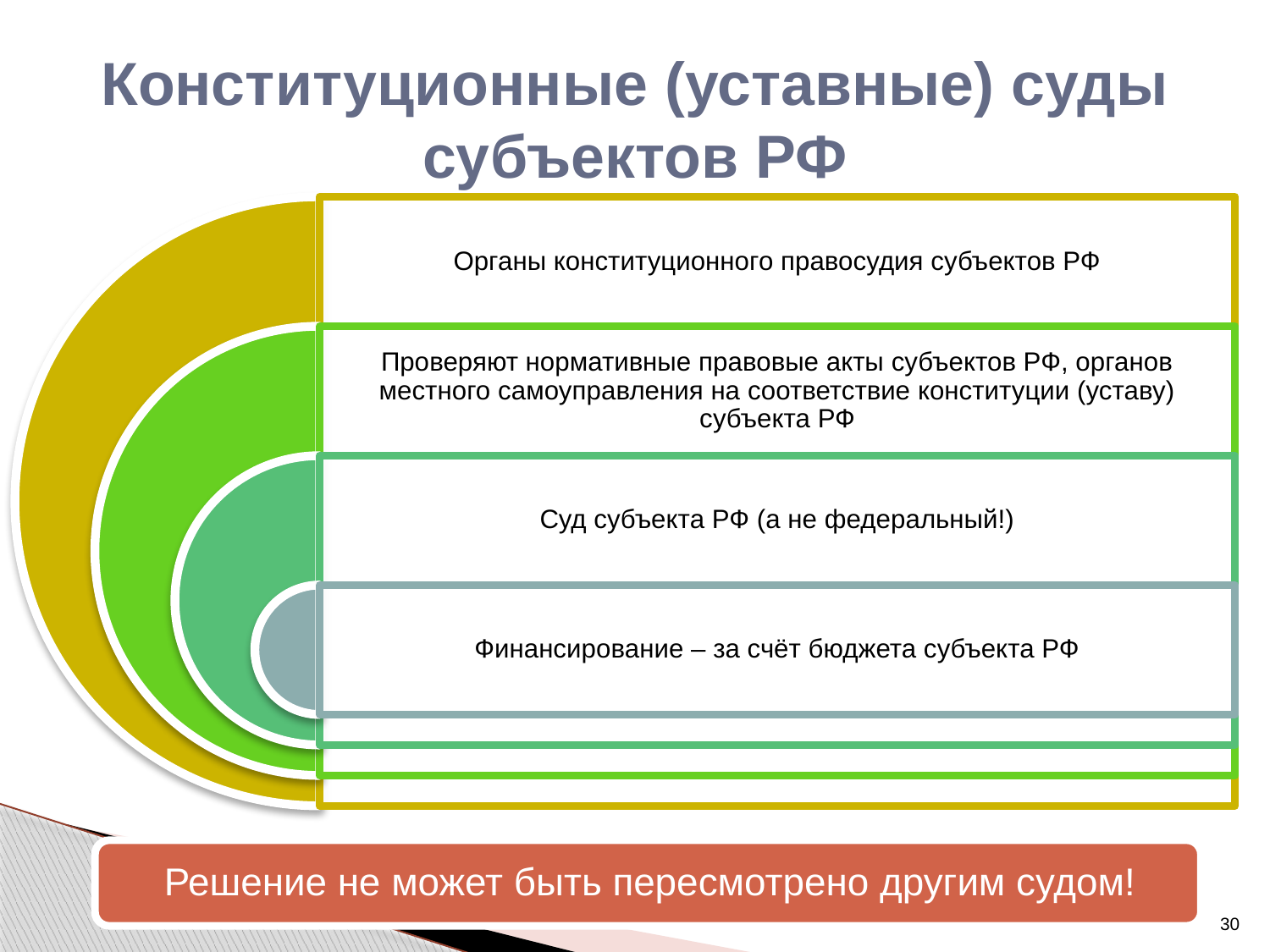

# Конституционные (уставные) суды субъектов РФ
Органы конституционного правосудия субъектов РФ
Проверяют нормативные правовые акты субъектов РФ, органов местного самоуправления на соответствие конституции (уставу) субъекта РФ
Суд субъекта РФ (а не федеральный!)
Финансирование – за счёт бюджета субъекта РФ
Решение не может быть пересмотрено другим судом!
30